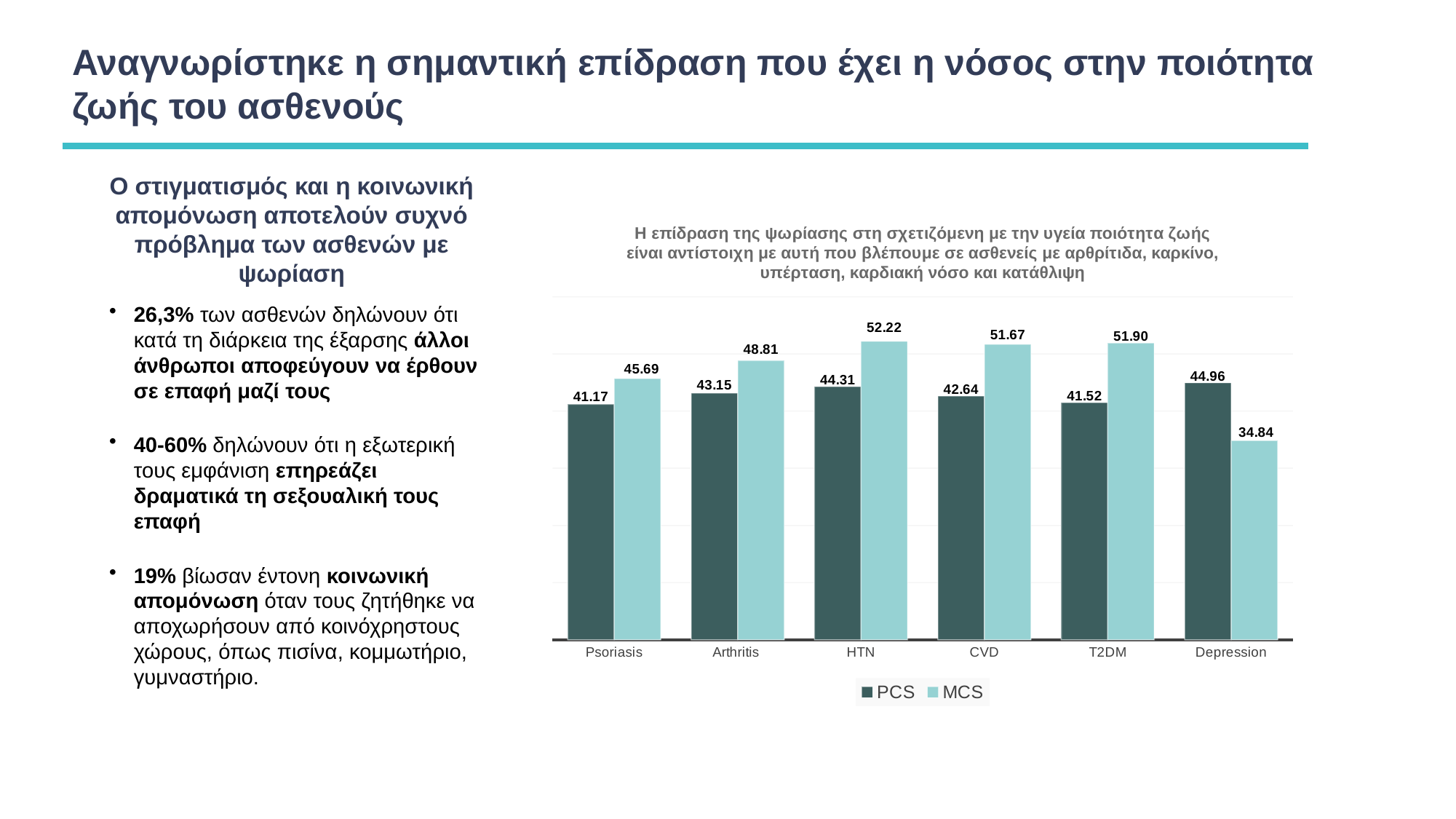

Αναγνωρίστηκε η σημαντική επίδραση που έχει η νόσος στην ποιότητα ζωής του ασθενούς
# Ο στιγματισμός και η κοινωνική απομόνωση αποτελούν συχνό πρόβλημα των ασθενών με ψωρίαση

### Chart: Η επίδραση της ψωρίασης στη σχετιζόμενη με την υγεία ποιότητα ζωής είναι αντίστοιχη με αυτή που βλέπουμε σε ασθενείς με αρθρίτιδα, καρκίνο, υπέρταση, καρδιακή νόσο και κατάθλιψη

| Category | PCS | MCS |
|---|---|---|
| Psoriasis | 41.17 | 45.69000000000001 |
| Arthritis  | 43.15 | 48.809999999999995 |
| HTN | 44.309999999999995 | 52.22000000000001 |
| CVD | 42.64 | 51.67 |
| T2DM | 41.52 | 51.9 |
| Depression | 44.96 | 34.839999999999996 |
26,3% των ασθενών δηλώνουν ότι κατά τη διάρκεια της έξαρσης άλλοι άνθρωποι αποφεύγουν να έρθουν σε επαφή μαζί τους
40-60% δηλώνουν ότι η εξωτερική τους εμφάνιση επηρεάζει δραματικά τη σεξουαλική τους επαφή
19% βίωσαν έντονη κοινωνική απομόνωση όταν τους ζητήθηκε να αποχωρήσουν από κοινόχρηστους χώρους, όπως πισίνα, κομμωτήριο, γυμναστήριο.